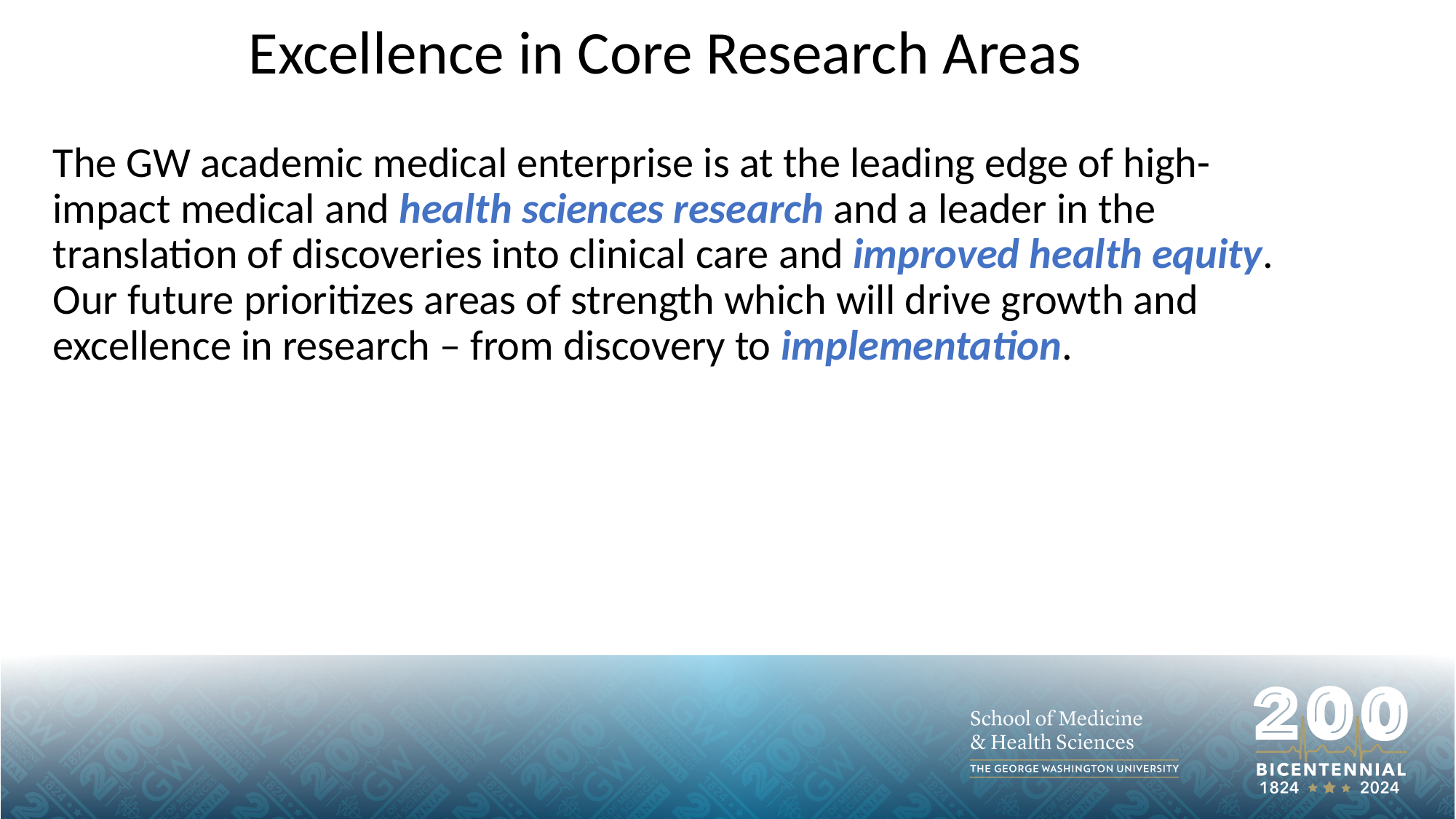

# Excellence in Core Research Areas
The GW academic medical enterprise is at the leading edge of high-impact medical and health sciences research and a leader in the translation of discoveries into clinical care and improved health equity. Our future prioritizes areas of strength which will drive growth and excellence in research – from discovery to implementation.